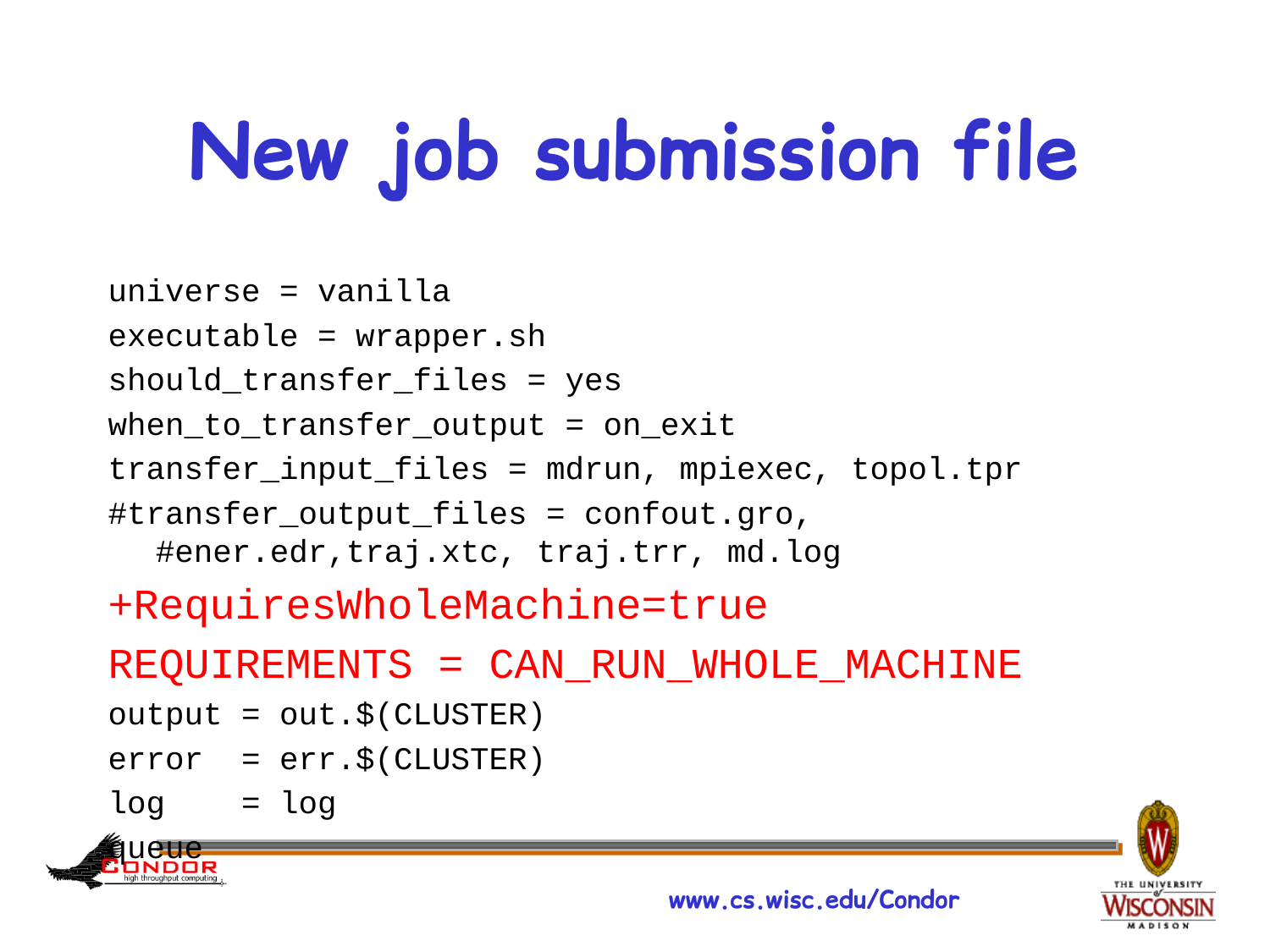

# New job submission file
universe = vanilla
executable = wrapper.sh
should_transfer_files = yes
when_to_transfer_output = on_exit
transfer_input_files = mdrun, mpiexec, topol.tpr
#transfer_output_files = confout.gro, #ener.edr,traj.xtc, traj.trr, md.log
+RequiresWholeMachine=true
REQUIREMENTS = CAN_RUN_WHOLE_MACHINE
output = out.$(CLUSTER)
error  = err.$(CLUSTER)
log    = log
queue